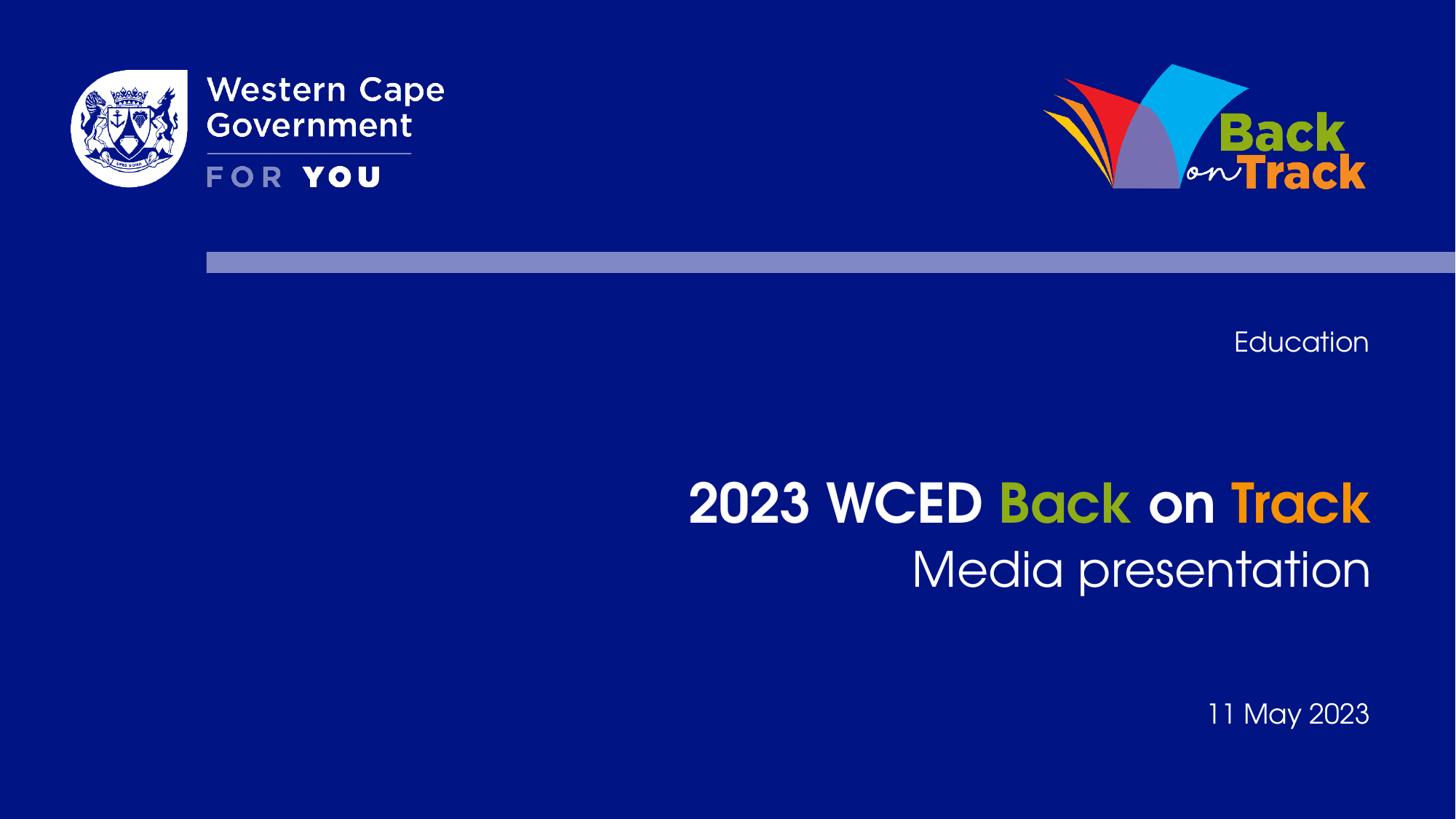

Education
2023 WCED Back on Track
Media presentation
11 May 2023